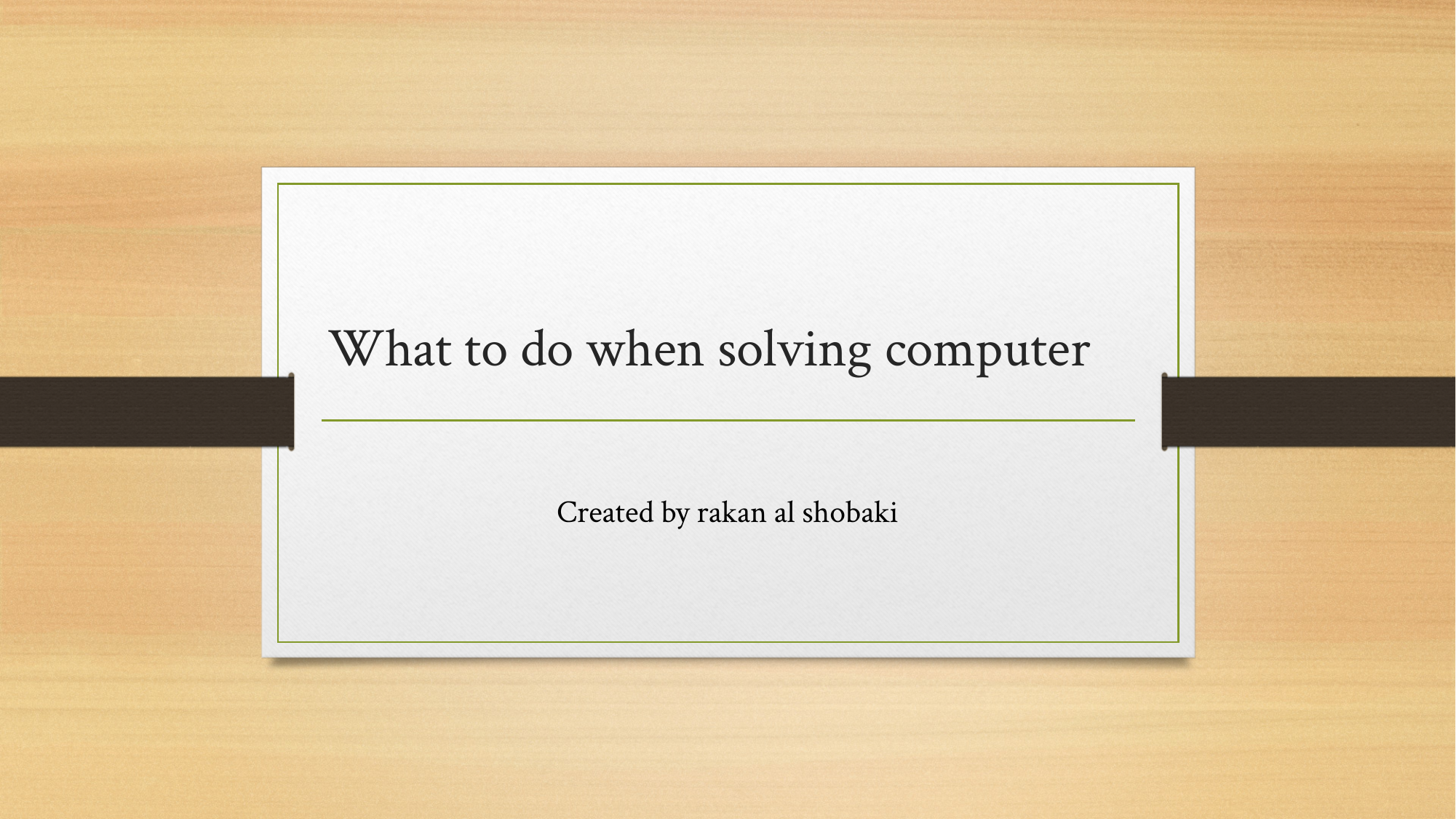

# What to do when solving computer
Created by rakan al shobaki